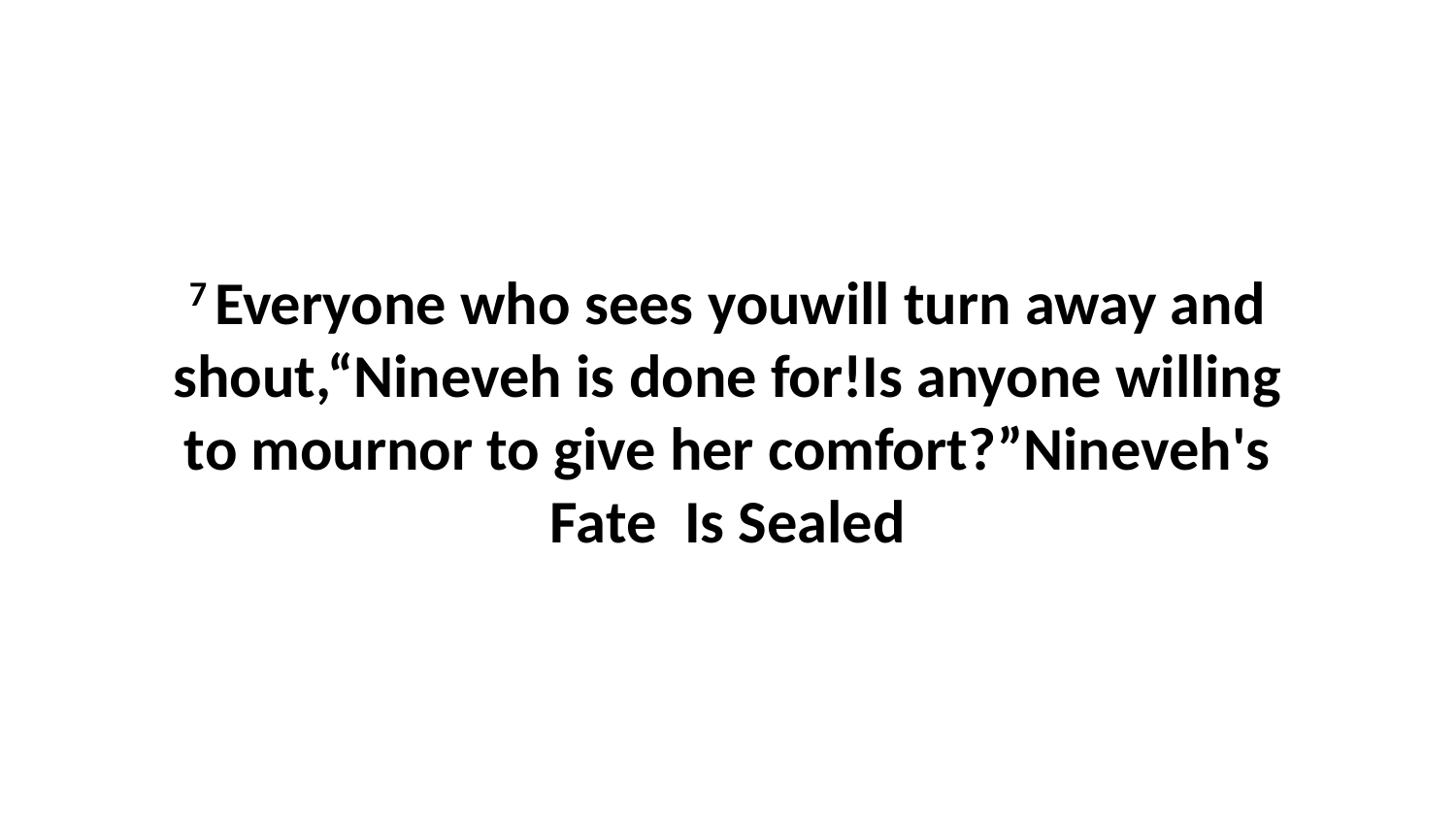

7 Everyone who sees youwill turn away and shout,“Nineveh is done for!Is anyone willing to mournor to give her comfort?”Nineveh's Fate  Is Sealed